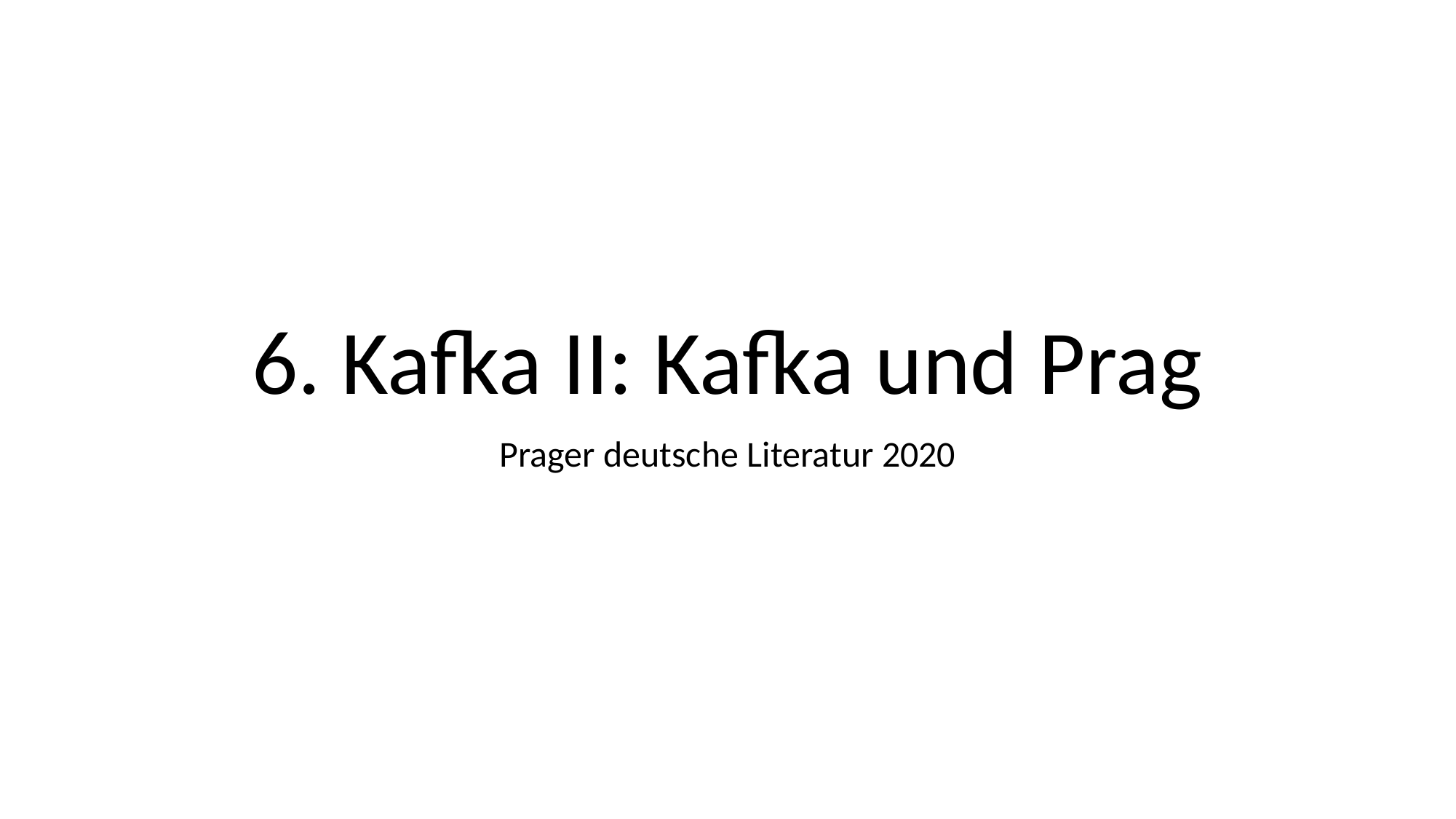

# 6. Kafka II: Kafka und Prag
Prager deutsche Literatur 2020